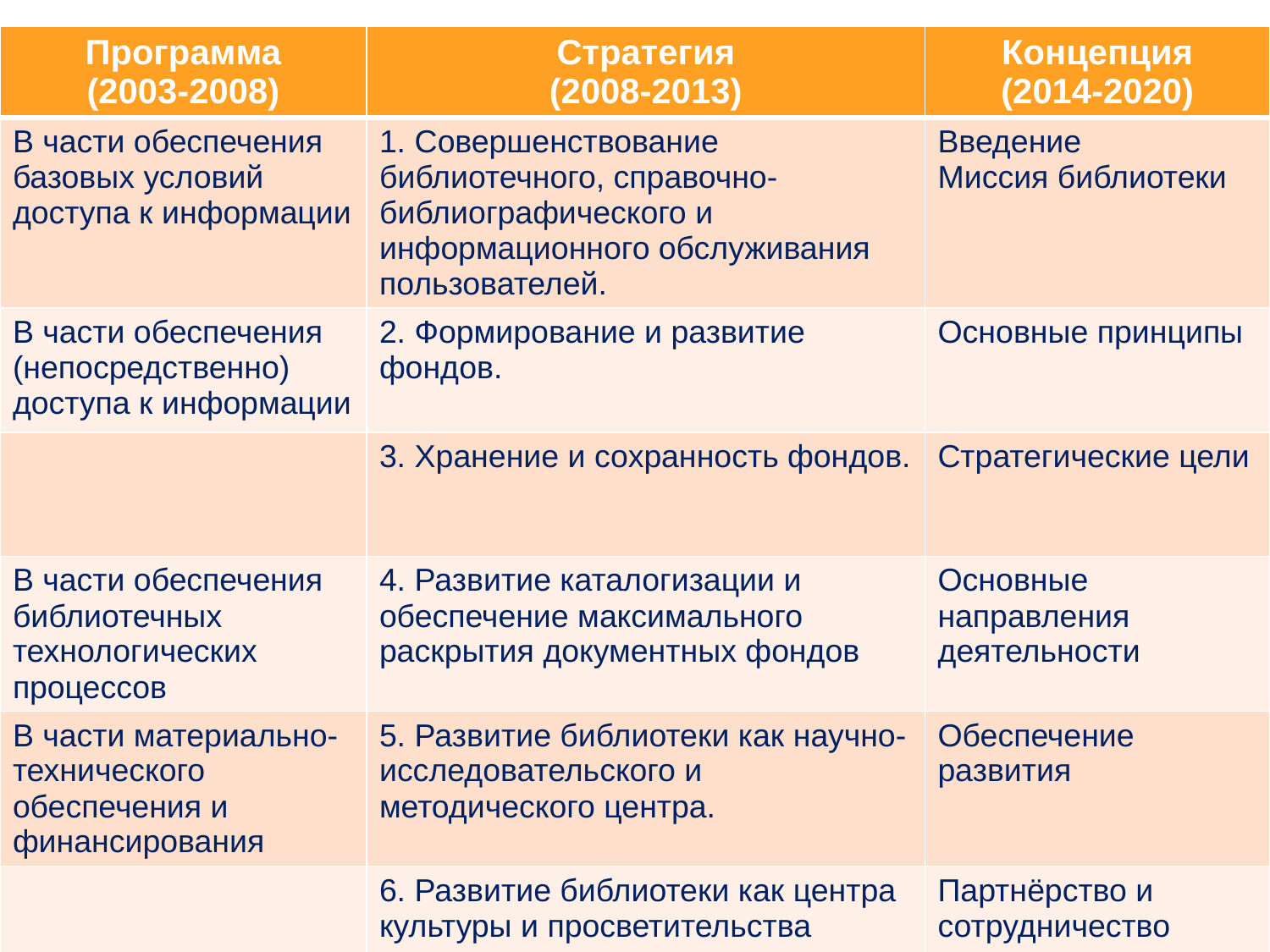

| Программа (2003-2008) | Стратегия (2008-2013) | Концепция (2014-2020) |
| --- | --- | --- |
| В части обеспечения базовых условий доступа к информации | 1. Совершенствование библиотечного, справочно-библиографического и информационного обслуживания пользователей. | Введение Миссия библиотеки |
| В части обеспечения (непосредственно) доступа к информации | 2. Формирование и развитие фондов. | Основные принципы |
|  | 3. Хранение и сохранность фондов. | Стратегические цели |
| В части обеспечения библиотечных технологических процессов | 4. Развитие каталогизации и обеспечение максимального раскрытия документных фондов | Основные направления деятельности |
| В части материально-технического обеспечения и финансирования | 5. Развитие библиотеки как научно-исследовательского и методического центра. | Обеспечение развития |
|  | 6. Развитие библиотеки как центра культуры и просветительства | Партнёрство и сотрудничество |
|  | 7. Развитие инфраструктуры. |  |
| В части подготовки библиотечных кадров | 8. Совершенствование управления и развития кадрового потенциала. |  |